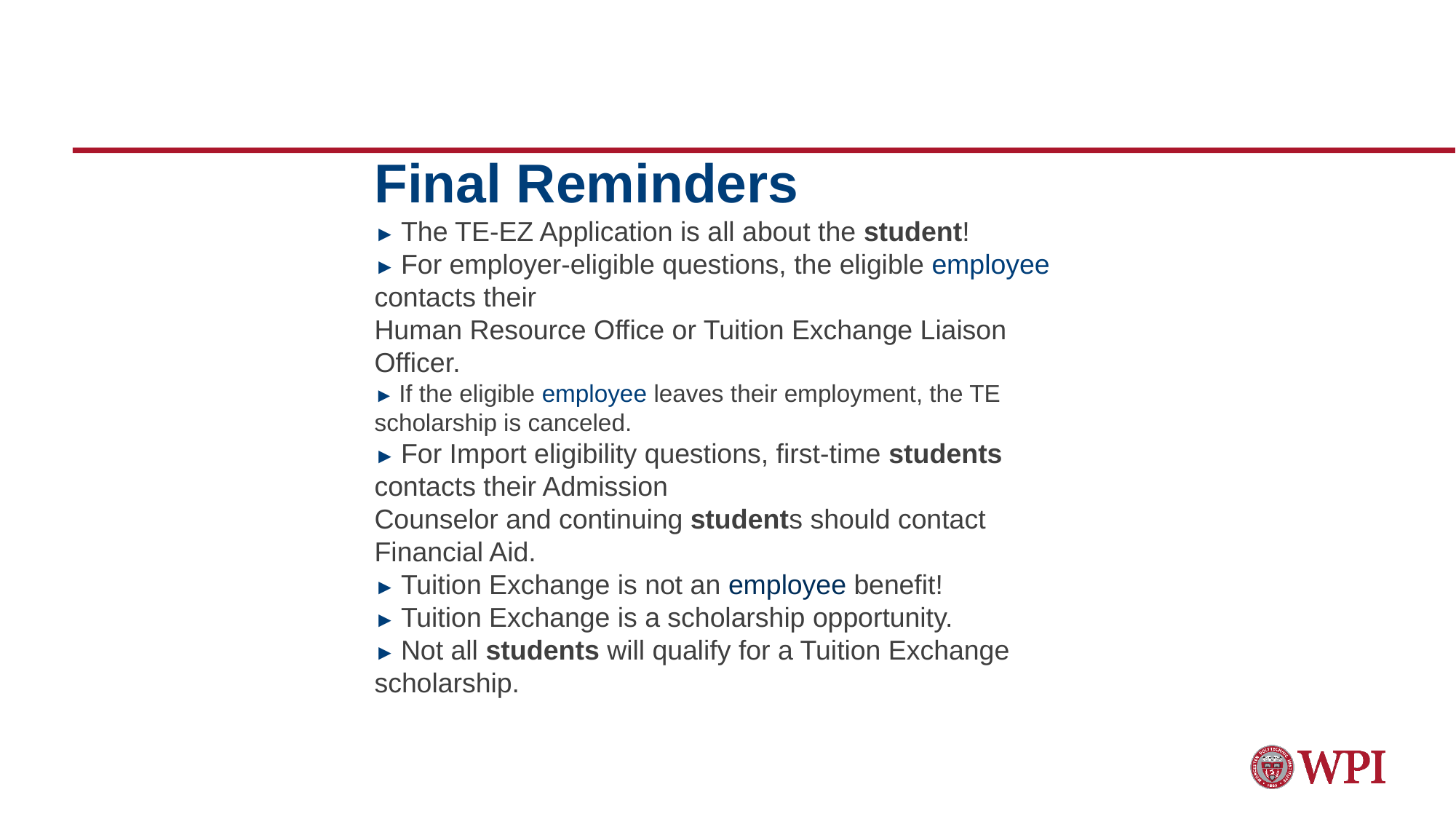

#

Final Reminders
► The TE-EZ Application is all about the student!
► For employer-eligible questions, the eligible employee contacts their
Human Resource Office or Tuition Exchange Liaison Officer.
► If the eligible employee leaves their employment, the TE scholarship is canceled.
► For Import eligibility questions, first-time students contacts their Admission
Counselor and continuing students should contact Financial Aid.
► Tuition Exchange is not an employee benefit!
► Tuition Exchange is a scholarship opportunity.
► Not all students will qualify for a Tuition Exchange scholarship.